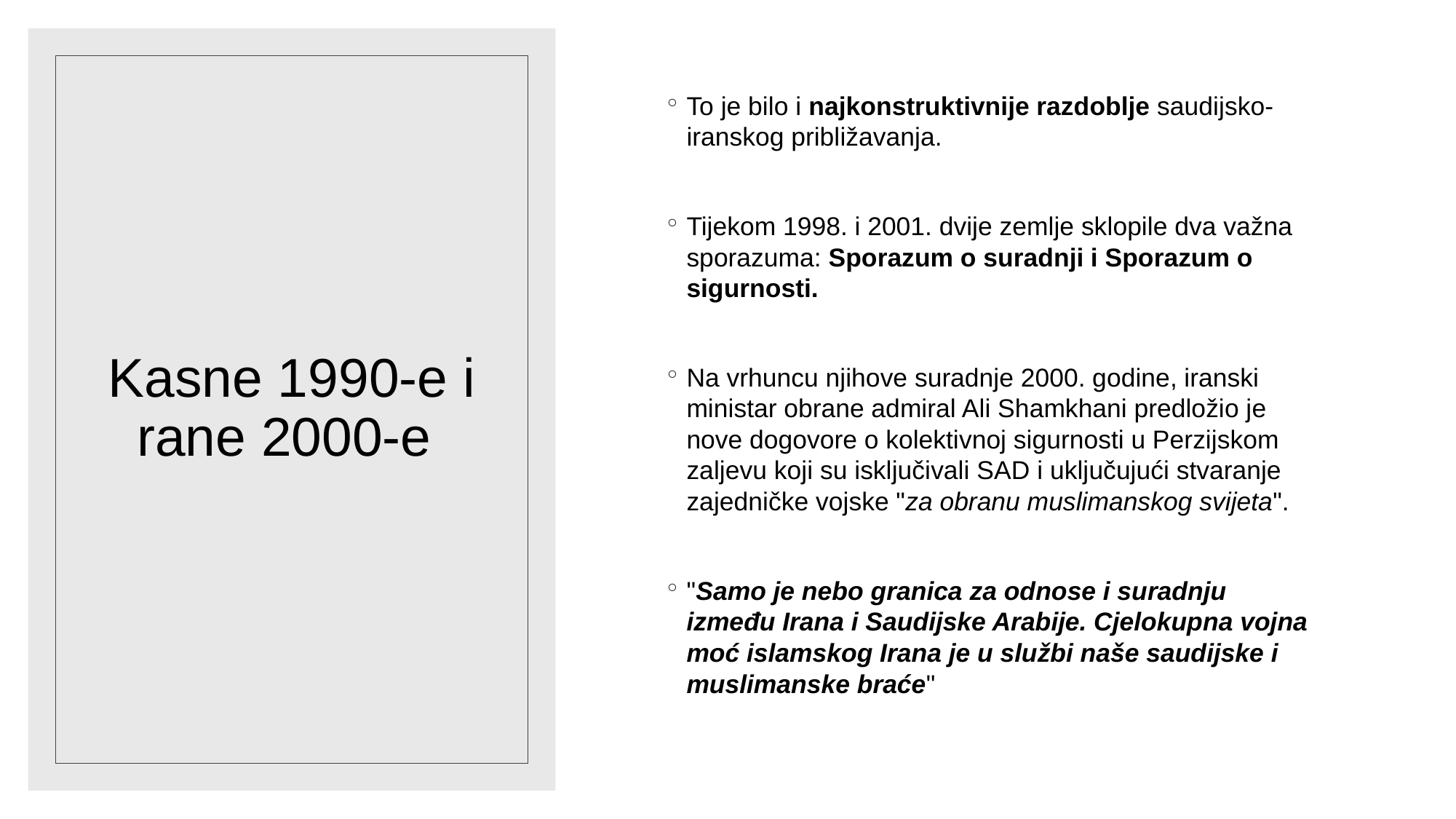

To je bilo i najkonstruktivnije razdoblje saudijsko-iranskog približavanja.

Tijekom 1998. i 2001. dvije zemlje sklopile dva važna sporazuma: Sporazum o suradnji i Sporazum o sigurnosti.

Na vrhuncu njihove suradnje 2000. godine, iranski ministar obrane admiral Ali Shamkhani predložio je nove dogovore o kolektivnoj sigurnosti u Perzijskom zaljevu koji su isključivali SAD i uključujući stvaranje zajedničke vojske "za obranu muslimanskog svijeta".

"Samo je nebo granica za odnose i suradnju između Irana i Saudijske Arabije. Cjelokupna vojna moć islamskog Irana je u službi naše saudijske i muslimanske braće"
# Kasne 1990-e i rane 2000-e